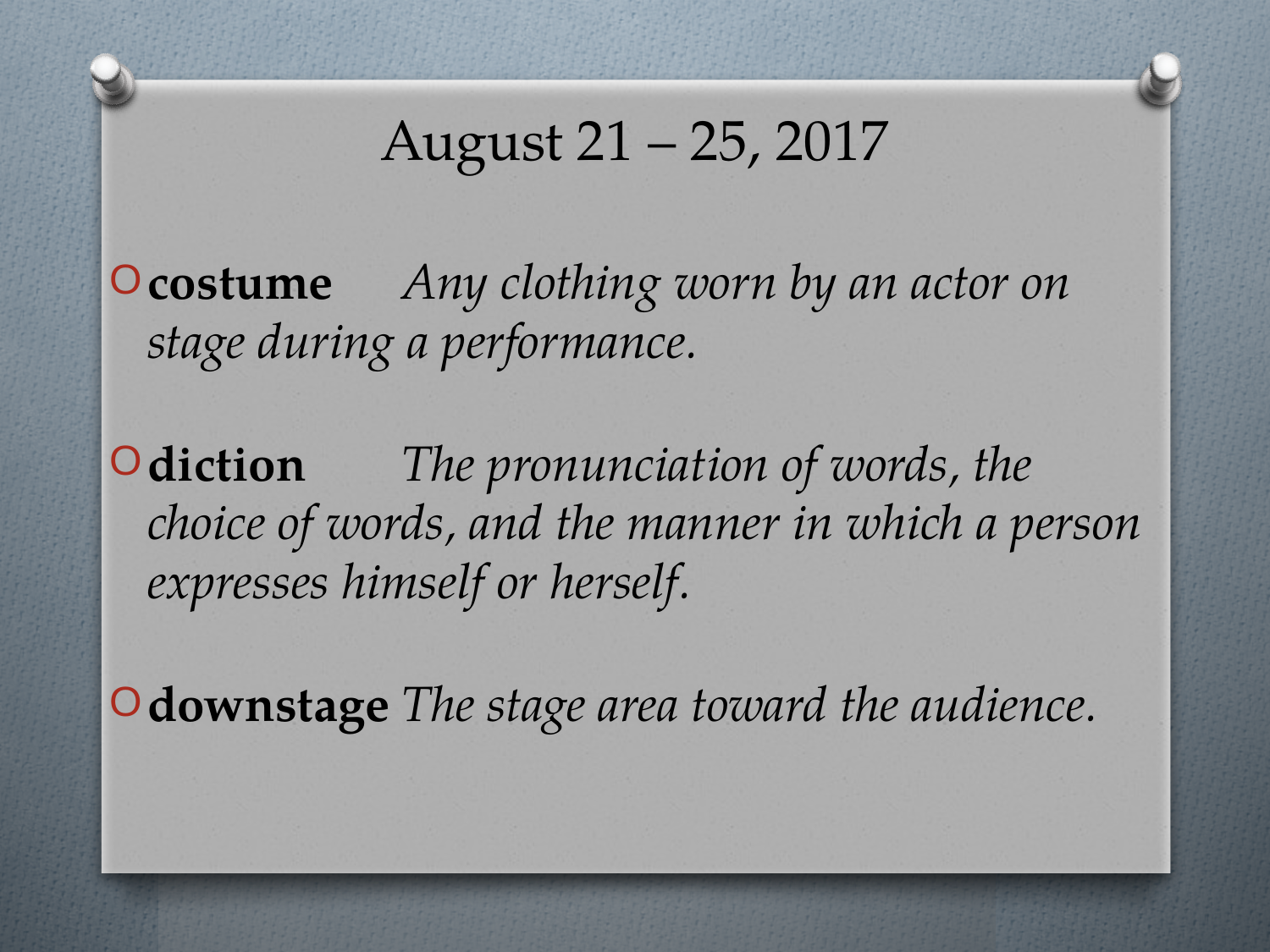

# August 21 – 25, 2017
costume	Any clothing worn by an actor on stage during a performance.
diction	The pronunciation of words, the choice of words, and the manner in which a person expresses himself or herself.
downstage	The stage area toward the audience.